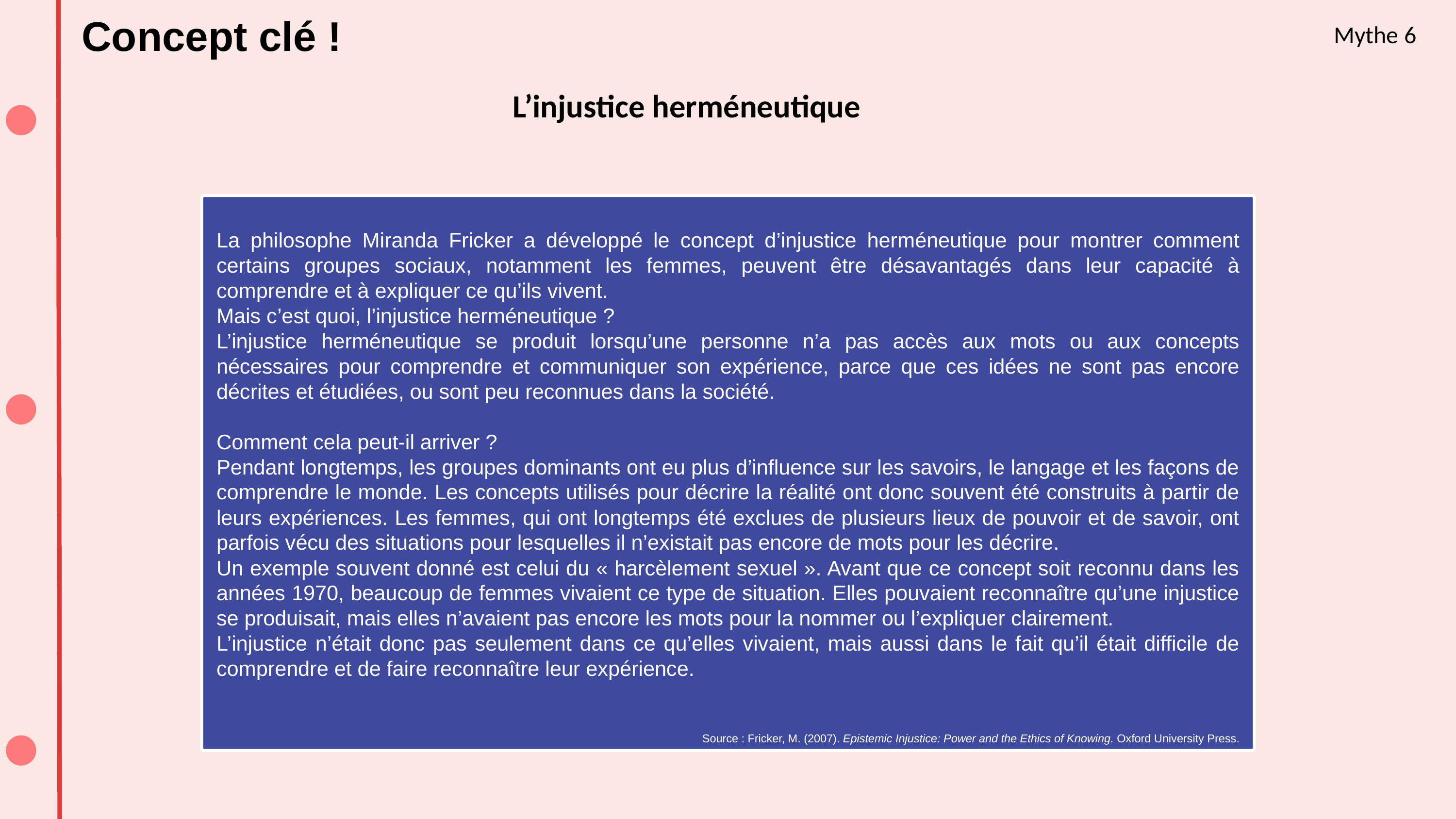

Concept clé !
Mythe 6
L’injustice herméneutique

La philosophe Miranda Fricker a développé le concept d’injustice herméneutique pour montrer comment certains groupes sociaux, notamment les femmes, peuvent être désavantagés dans leur capacité à comprendre et à expliquer ce qu’ils vivent.
Mais c’est quoi, l’injustice herméneutique ?
L’injustice herméneutique se produit lorsqu’une personne n’a pas accès aux mots ou aux concepts nécessaires pour comprendre et communiquer son expérience, parce que ces idées ne sont pas encore décrites et étudiées, ou sont peu reconnues dans la société.

Comment cela peut-il arriver ?
Pendant longtemps, les groupes dominants ont eu plus d’influence sur les savoirs, le langage et les façons de comprendre le monde. Les concepts utilisés pour décrire la réalité ont donc souvent été construits à partir de leurs expériences. Les femmes, qui ont longtemps été exclues de plusieurs lieux de pouvoir et de savoir, ont parfois vécu des situations pour lesquelles il n’existait pas encore de mots pour les décrire.
Un exemple souvent donné est celui du « harcèlement sexuel ». Avant que ce concept soit reconnu dans les années 1970, beaucoup de femmes vivaient ce type de situation. Elles pouvaient reconnaître qu’une injustice se produisait, mais elles n’avaient pas encore les mots pour la nommer ou l’expliquer clairement.
L’injustice n’était donc pas seulement dans ce qu’elles vivaient, mais aussi dans le fait qu’il était difficile de comprendre et de faire reconnaître leur expérience.

Source : Fricker, M. (2007). Epistemic Injustice: Power and the Ethics of Knowing. Oxford University Press.